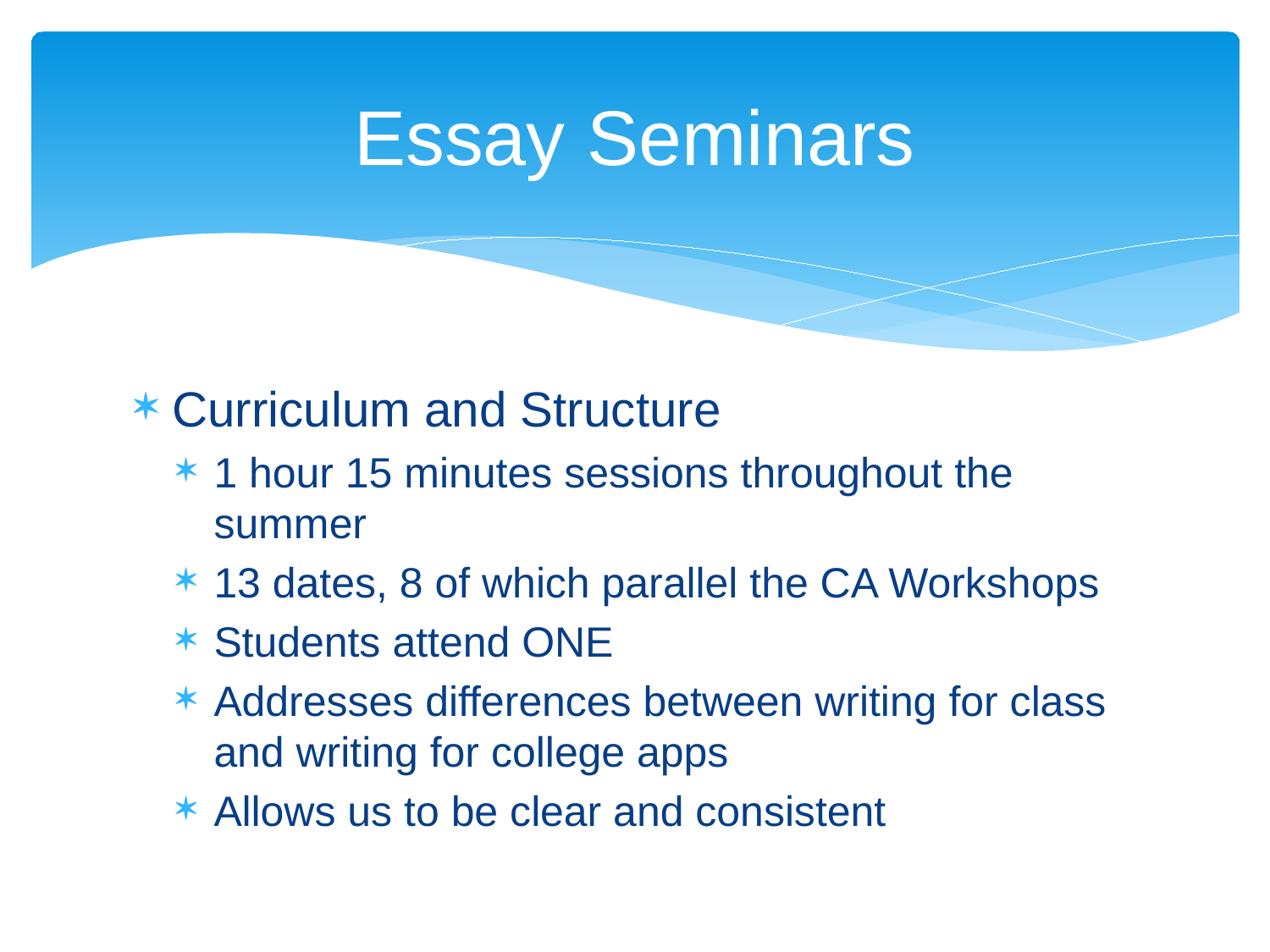

# Essay Seminars
Curriculum and Structure
1 hour 15 minutes sessions throughout the summer
13 dates, 8 of which parallel the CA Workshops
Students attend ONE
Addresses differences between writing for class and writing for college apps
Allows us to be clear and consistent